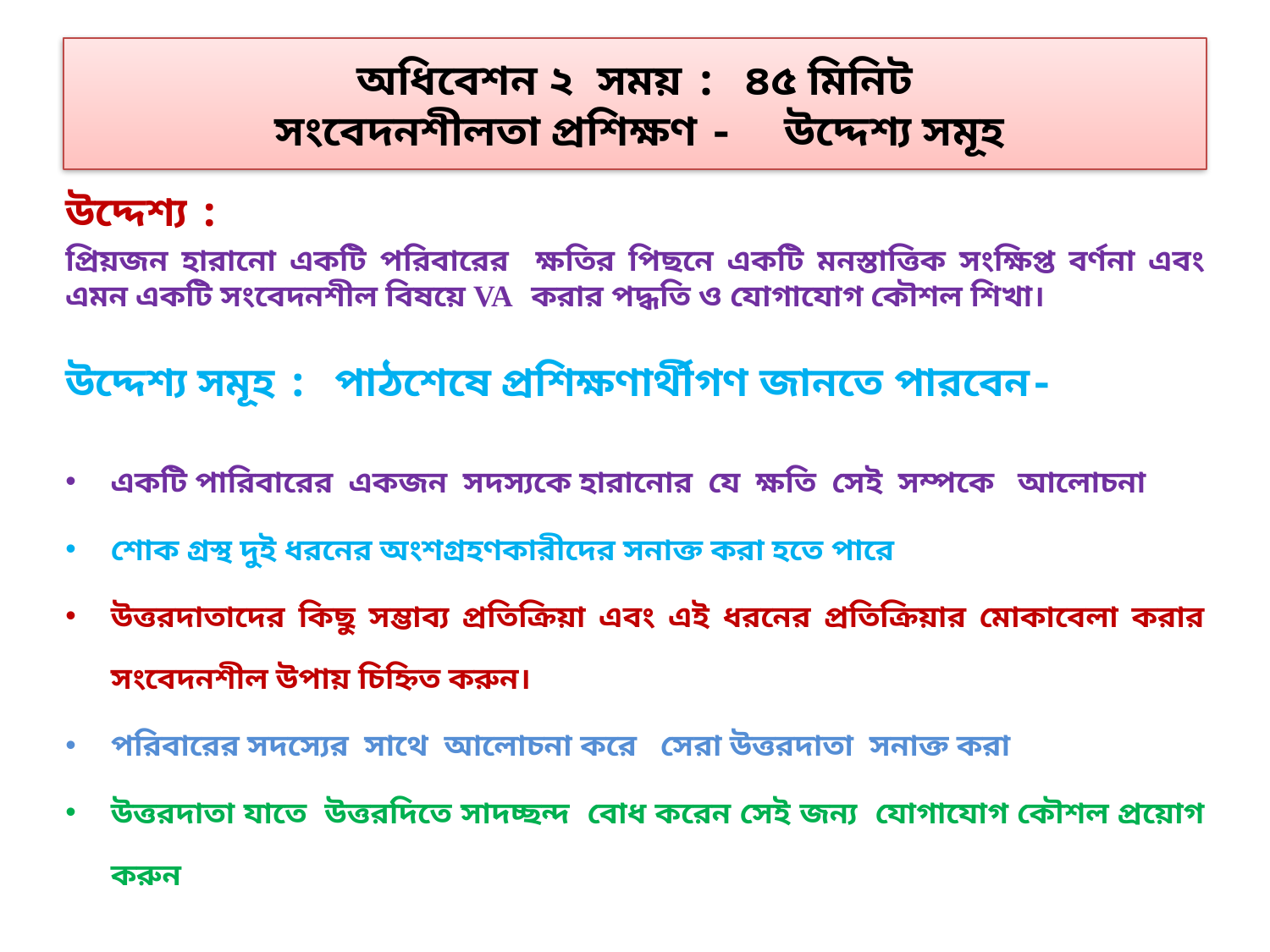

# অধিবেশন ২  সময় : ৪৫ মিনিট সংবেদনশীলতা প্রশিক্ষণ -  উদ্দেশ্য সমূহ
উদ্দেশ্য :
প্রিয়জন হারানো একটি পরিবারের  ক্ষতির পিছনে একটি মনস্তাত্তিক সংক্ষিপ্ত বর্ণনা এবং এমন একটি সংবেদনশীল বিষয়ে VA করার পদ্ধতি ও যোগাযোগ কৌশল শিখা।

উদ্দেশ্য সমূহ : পাঠশেষে প্রশিক্ষণার্থীগণ জানতে পারবেন-

একটি পারিবারের  একজন  সদস্যকে হারানোর  যে  ক্ষতি  সেই  সম্পকে   আলোচনা
শোক গ্রস্থ দুই ধরনের অংশগ্রহণকারীদের সনাক্ত করা হতে পারে
উত্তরদাতাদের কিছু সম্ভাব্য প্রতিক্রিয়া এবং এই ধরনের প্রতিক্রিয়ার মোকাবেলা করার সংবেদনশীল উপায় চিহ্নিত করুন।
পরিবারের সদস্যের  সাথে  আলোচনা করে   সেরা উত্তরদাতা  সনাক্ত করা
উত্তরদাতা যাতে  উত্তরদিতে সাদচ্ছন্দ  বোধ করেন সেই জন্য  যোগাযোগ কৌশল প্রয়োগ করুন